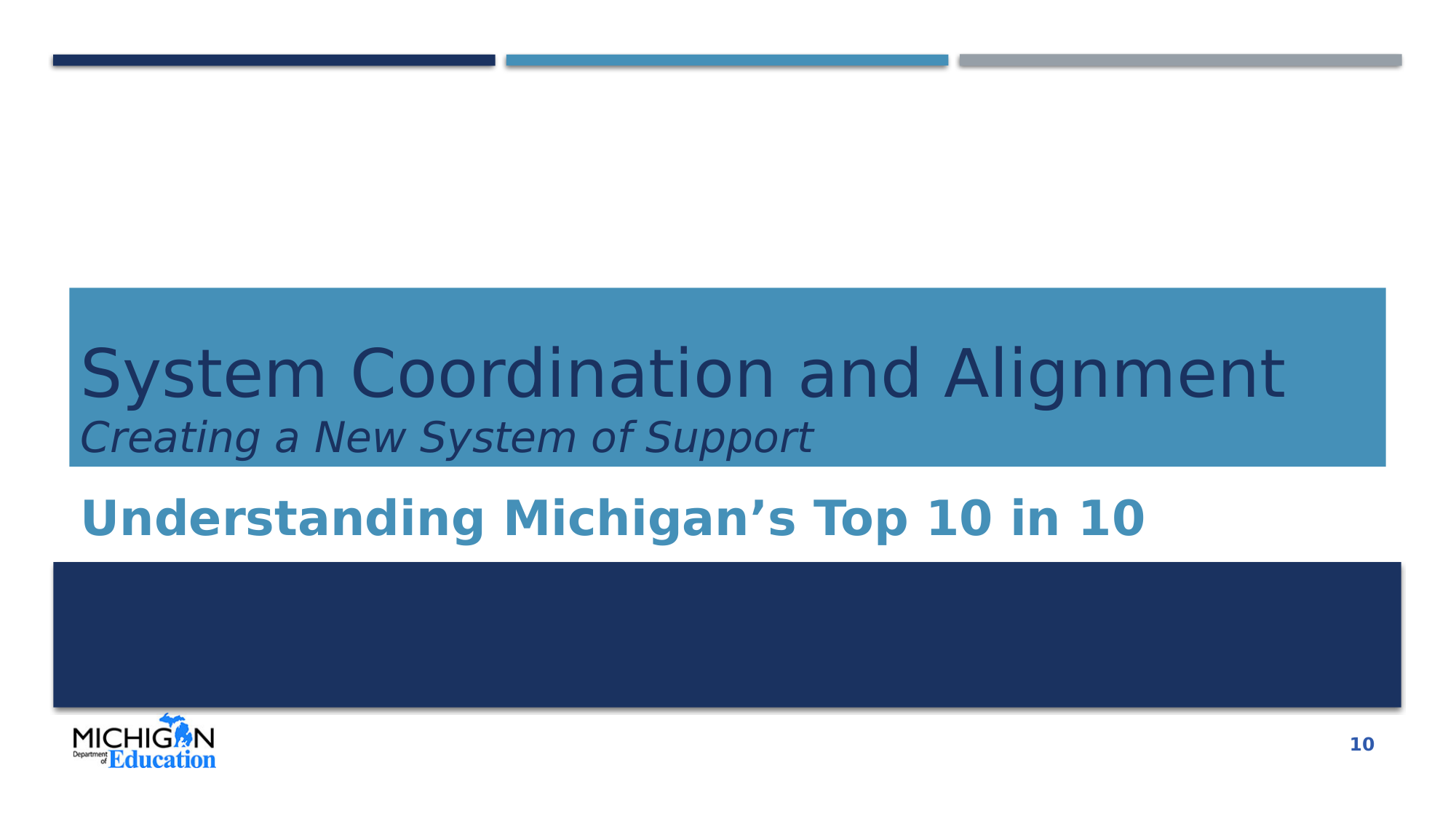

# System Coordination and Alignment Creating a New System of Support
Understanding Michigan’s Top 10 in 10
10